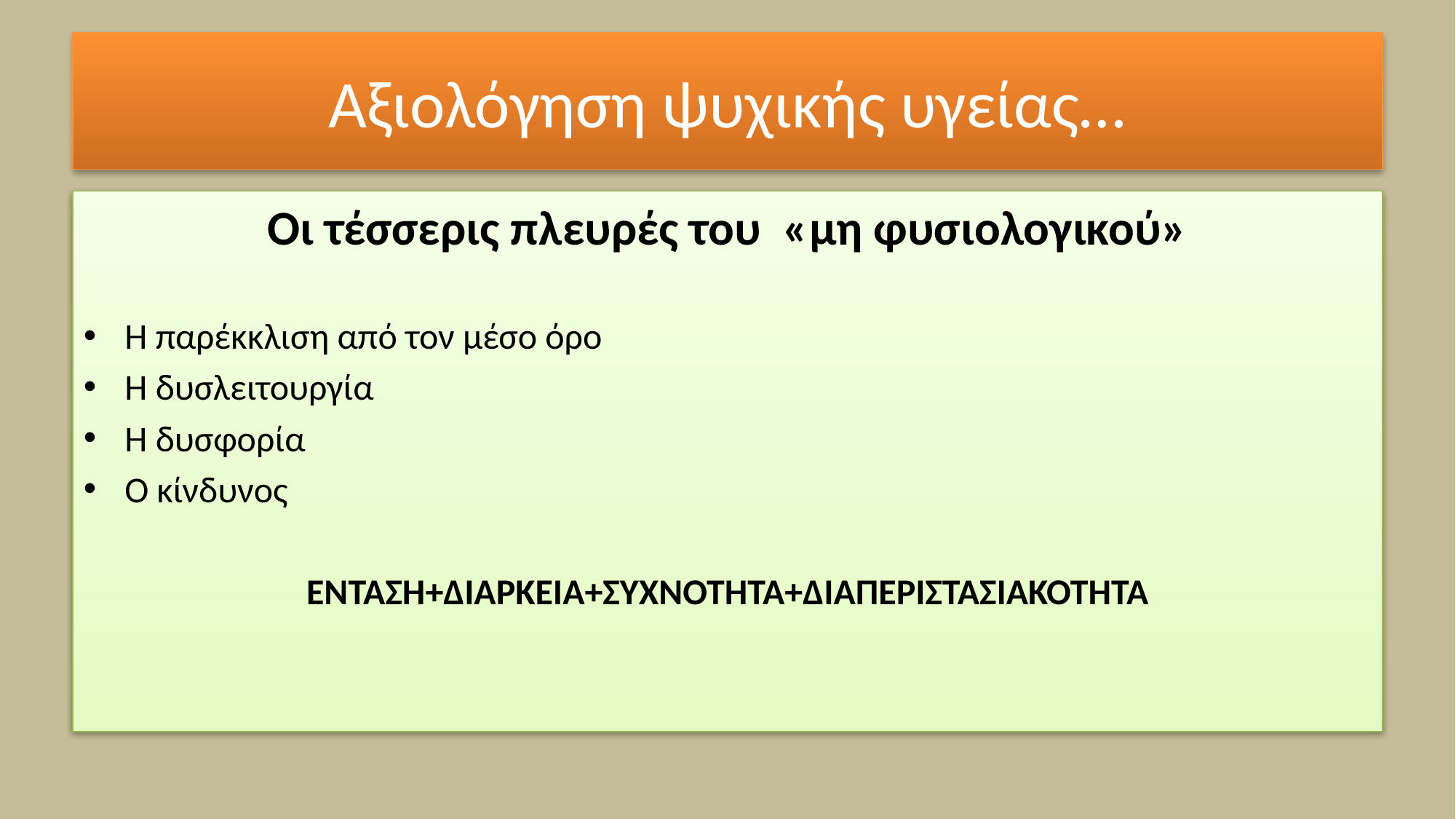

# Αξιολόγηση ψυχικής υγείας…
Οι τέσσερις πλευρές του  «μη φυσιολογικού»

Η παρέκκλιση από τον μέσο όρο
Η δυσλειτουργία
Η δυσφορία
Ο κίνδυνος

ΕΝΤΑΣΗ+ΔΙΑΡΚΕΙΑ+ΣΥΧΝΟΤΗΤΑ+ΔΙΑΠΕΡΙΣΤΑΣΙΑΚΟΤΗΤΑ